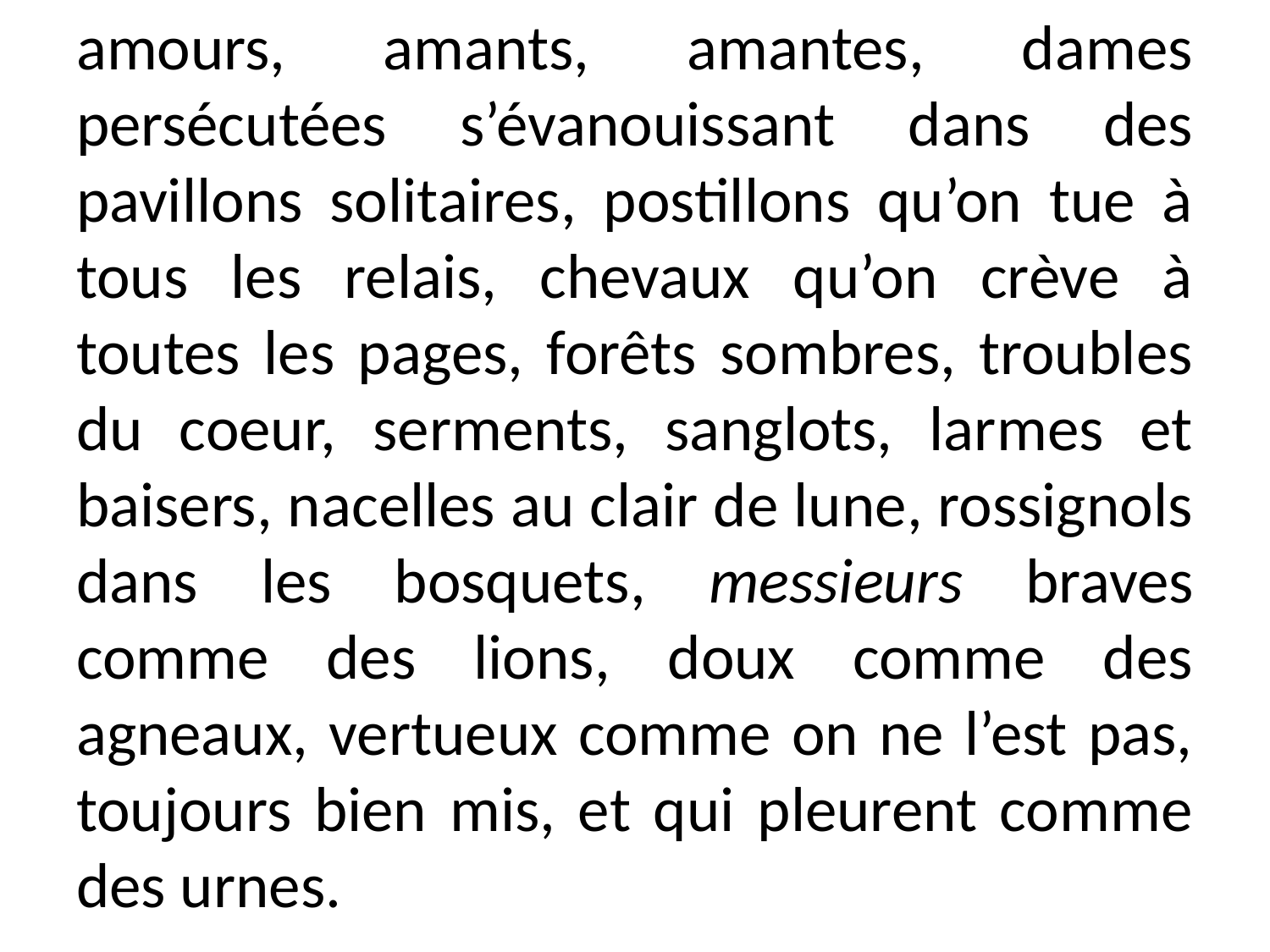

amours, amants, amantes, dames persécutées s’évanouissant dans des pavillons solitaires, postillons qu’on tue à tous les relais, chevaux qu’on crève à toutes les pages, forêts sombres, troubles du coeur, serments, sanglots, larmes et baisers, nacelles au clair de lune, rossignols dans les bosquets, messieurs braves comme des lions, doux comme des agneaux, vertueux comme on ne l’est pas, toujours bien mis, et qui pleurent comme des urnes.
#